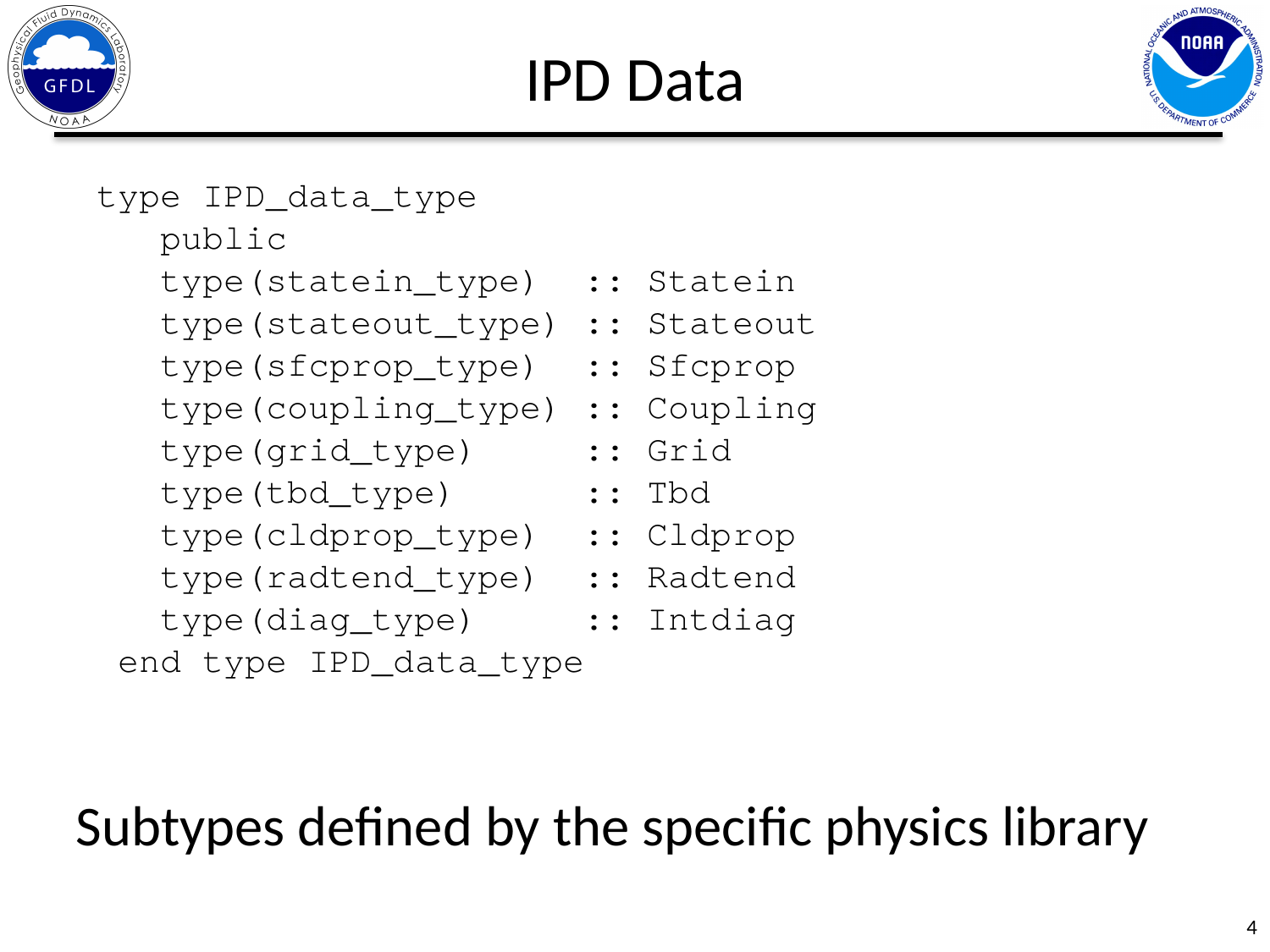

IPD Data
 type IPD_data_type
    public
    type(statein_type)  :: Statein
    type(stateout_type) :: Stateout
    type(sfcprop_type)  :: Sfcprop
    type(coupling_type) :: Coupling
    type(grid_type)     :: Grid
    type(tbd_type)      :: Tbd
    type(cldprop_type)  :: Cldprop
    type(radtend_type)  :: Radtend
    type(diag_type)     :: Intdiag
  end type IPD_data_type

Subtypes defined by the specific physics library
4